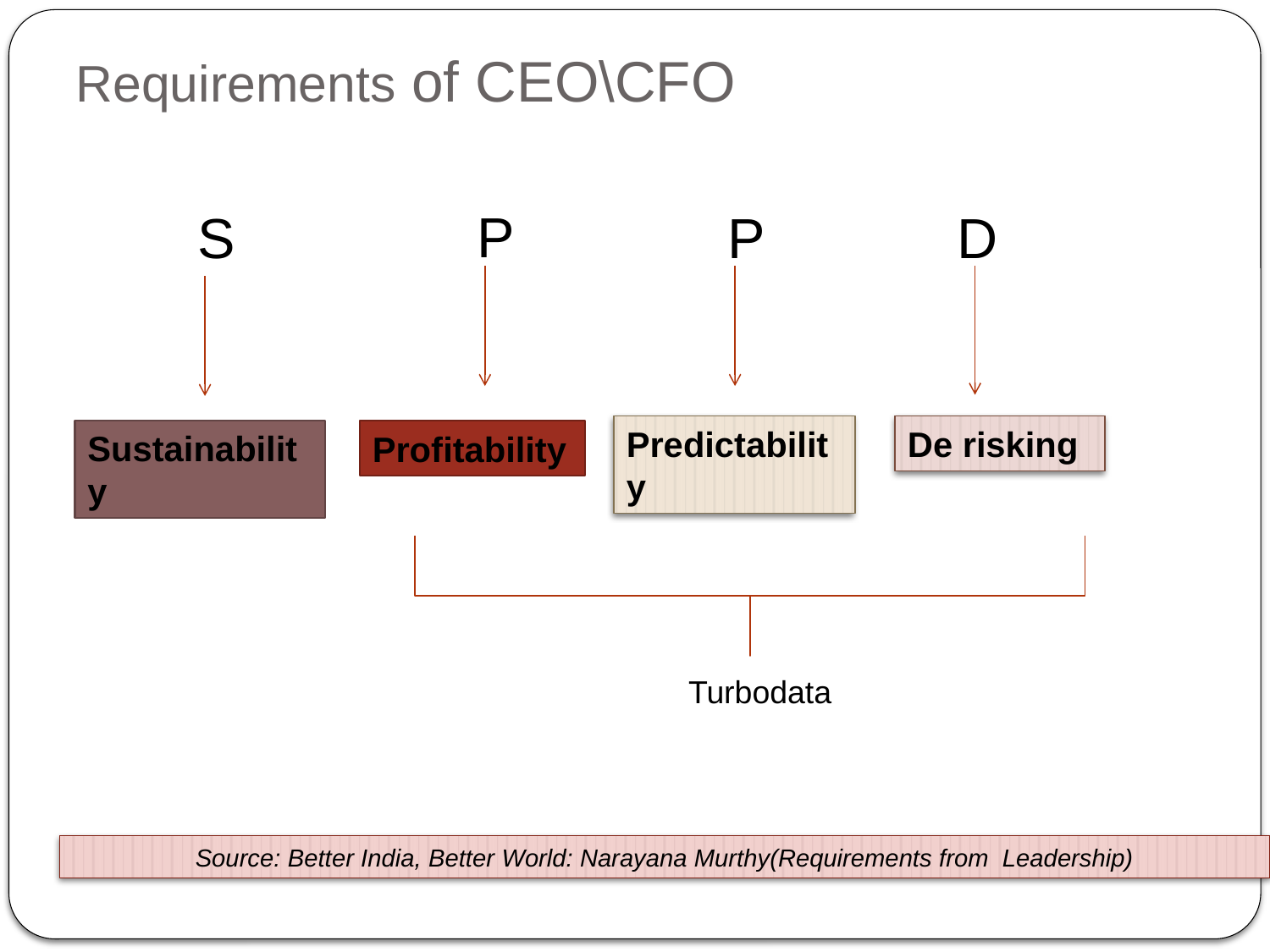

# Requirements of CEO\CFO
P
S
P
D

Predictability
De risking
Sustainability
Profitability
Turbodata
Source: Better India, Better World: Narayana Murthy(Requirements from  Leadership)